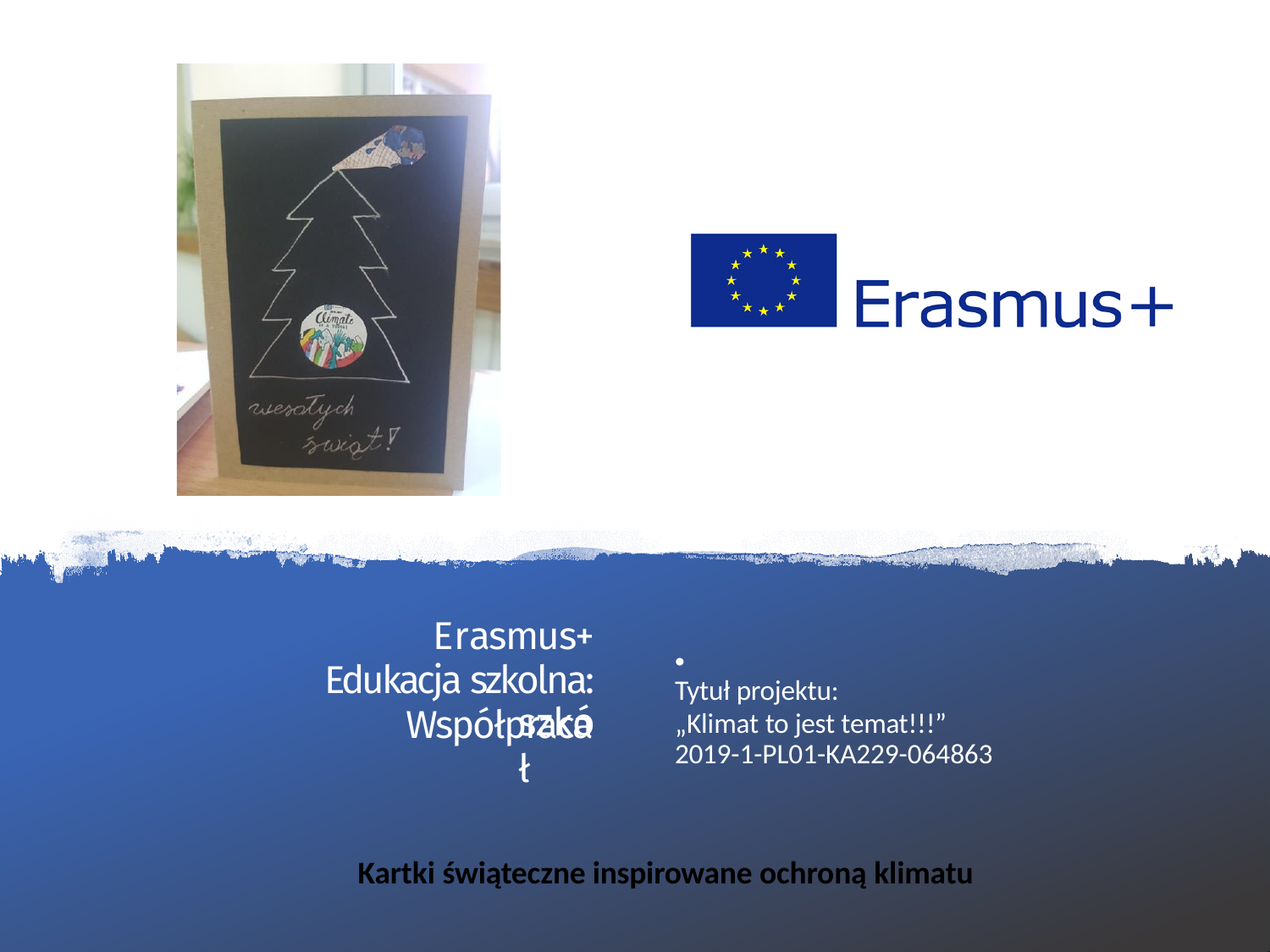

Erasmus+
Edukacja szkolna: Współpraca
•
Tytuł projektu:
„Klimat to jest temat!!!”  2019-1-PL01-KA229-064863
szkół
Kartki świąteczne inspirowane ochroną klimatu